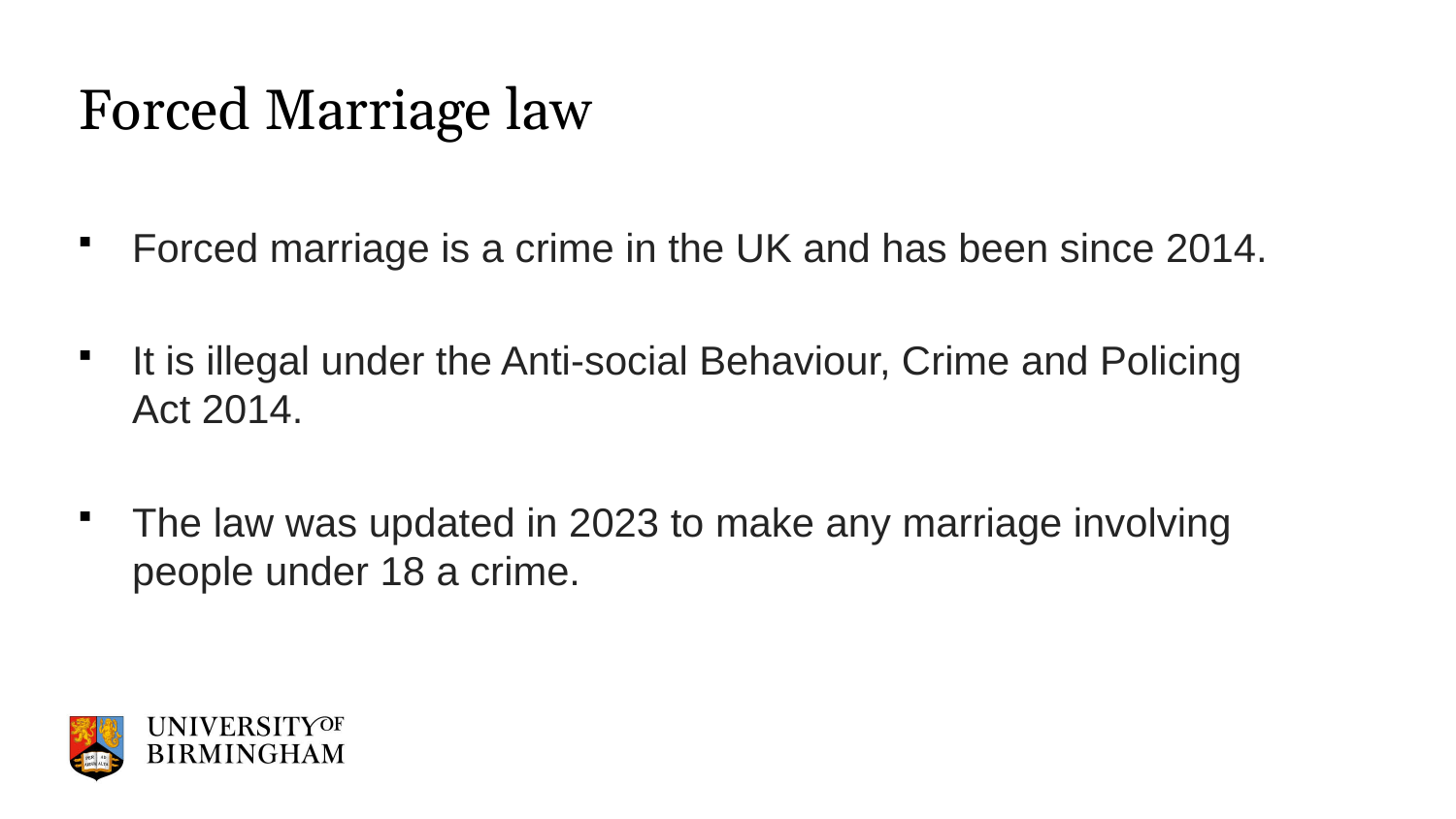

# Forced Marriage law
Forced marriage is a crime in the UK and has been since 2014.

It is illegal under the Anti-social Behaviour, Crime and Policing Act 2014.

The law was updated in 2023 to make any marriage involving people under 18 a crime.